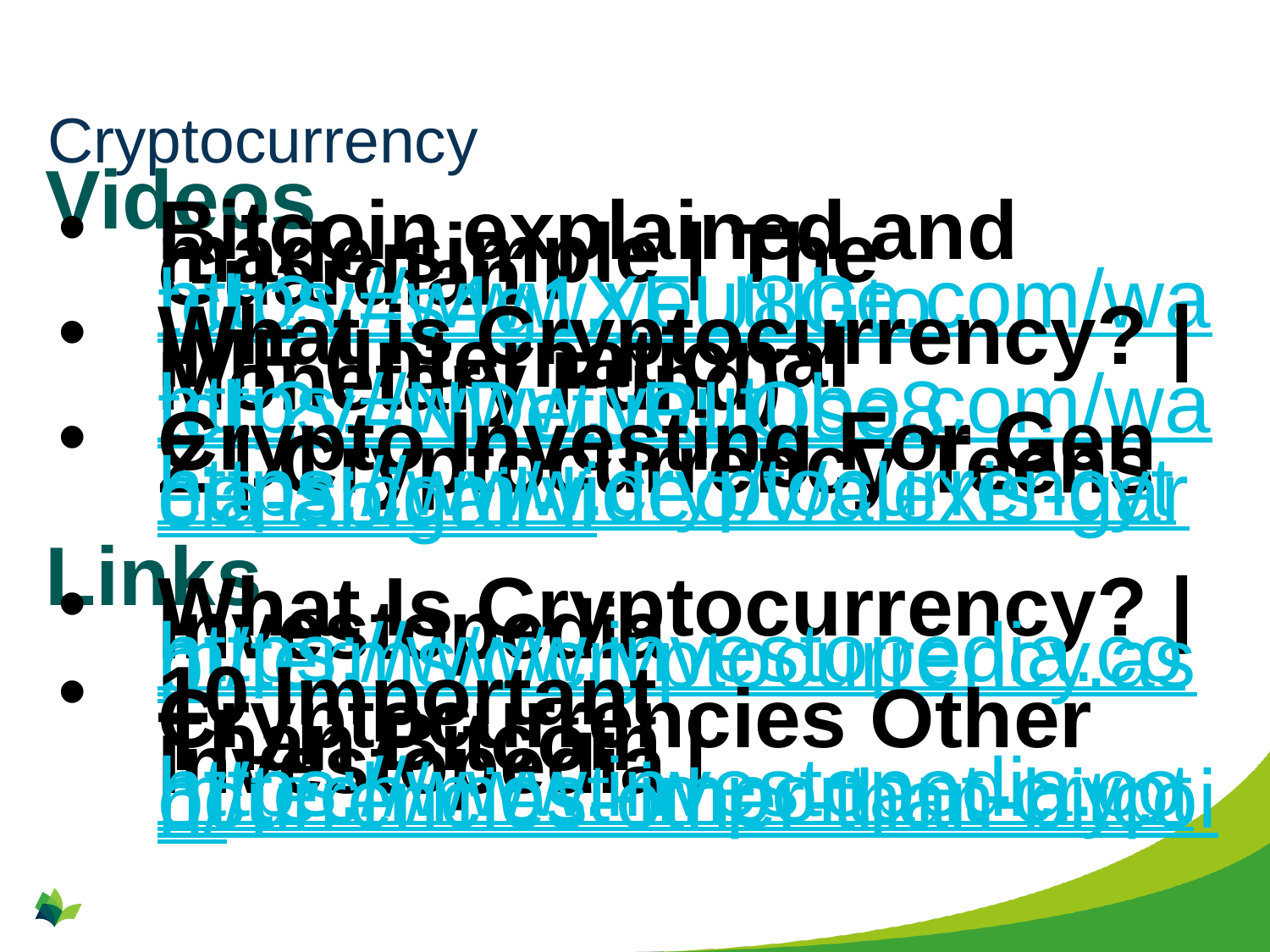

# Cryptocurrency
Videos
Bitcoin explained and made simple | The Guardian https://www.youtube.com/watch?v=s4g1XFU8Gto
What is Cryptocurrency? | IMF (International Monetary Fund) https://www.youtube.com/watch?v=NDetuRLQso8
Crypto Investing For Gen Z | Cryptocurrency Teens https://www.cryptocurrencyteens.com/video/v/alexis-garcia-abigail-li

Links
What Is Cryptocurrency? | Investopedia https://www.investopedia.com/terms/c/cryptocurrency.asp
10 Important Cryptocurrencies Other Than Bitcoin | Investopedia https://www.investopedia.com/tech/most-important-cryptocurrencies-other-than-bitcoin/